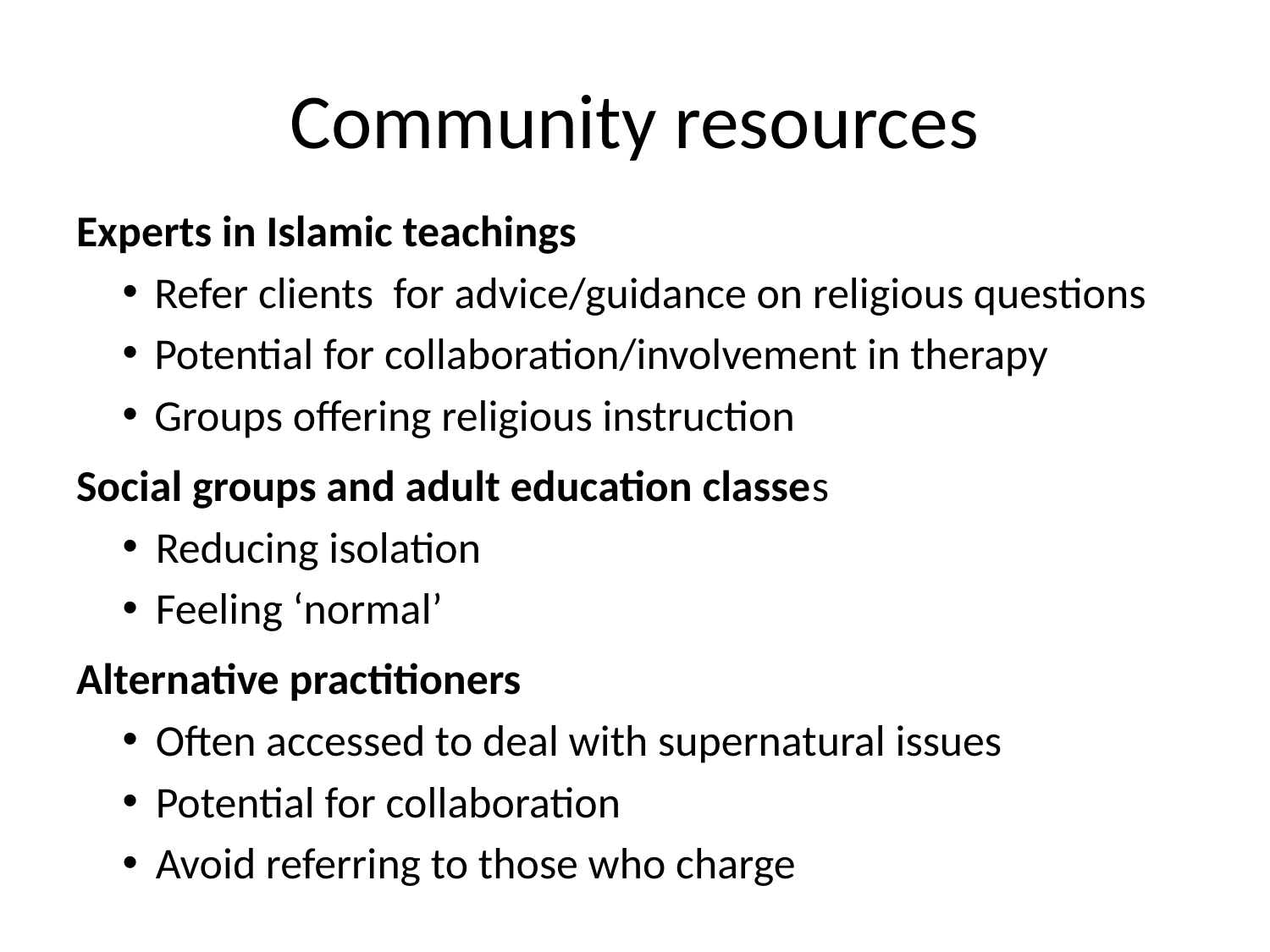

# Community resources
Experts in Islamic teachings
  Refer clients  for advice/guidance on religious questions
  Potential for collaboration/involvement in therapy
  Groups offering religious instruction
Social groups and adult education classes
Reducing isolation
Feeling ‘normal’
Alternative practitioners
Often accessed to deal with supernatural issues
Potential for collaboration
Avoid referring to those who charge